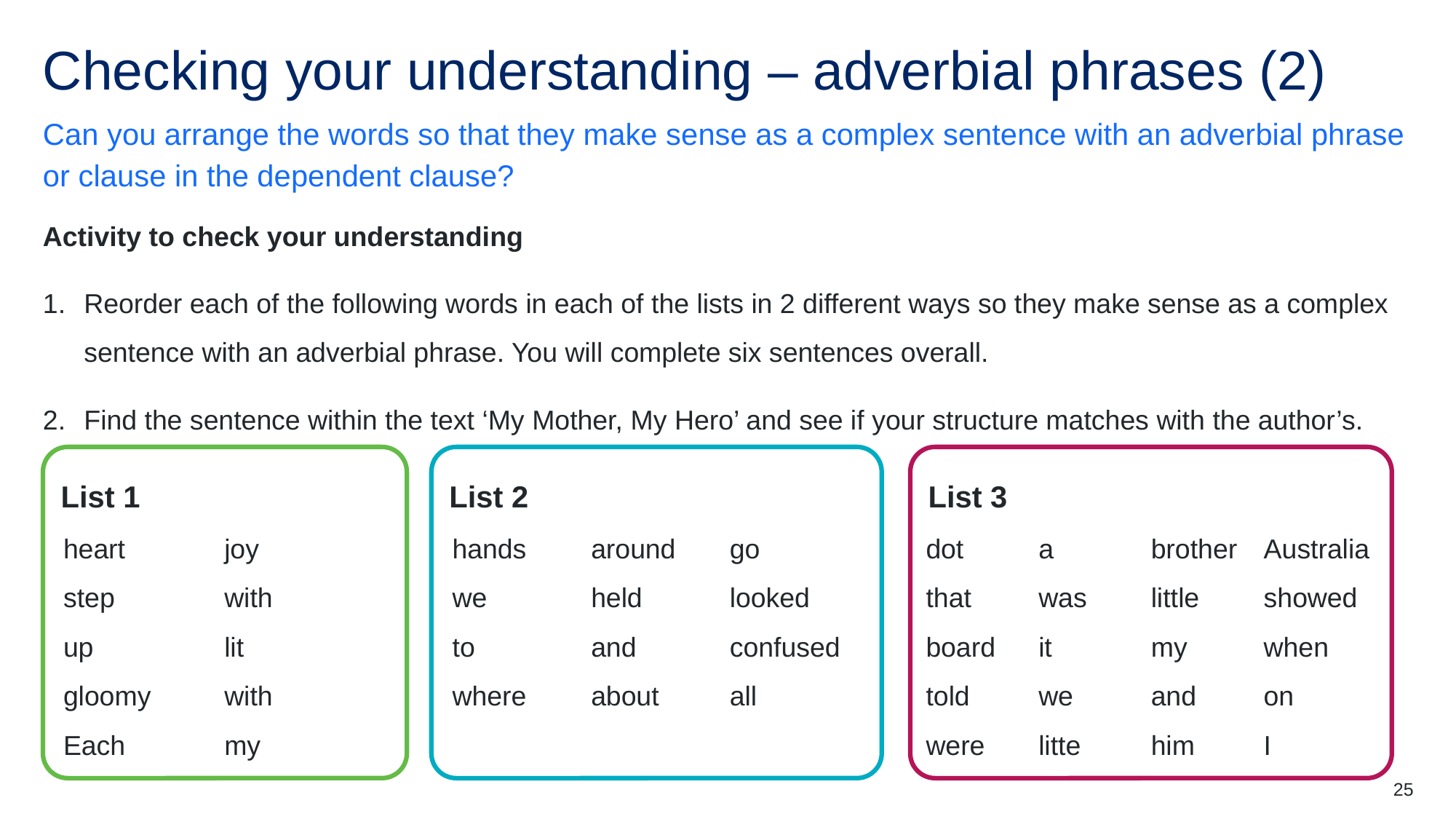

# Checking your understanding – adverbial phrases (2)
Can you arrange the words so that they make sense as a complex sentence with an adverbial phrase or clause in the dependent clause?
Activity to check your understanding
Reorder each of the following words in each of the lists in 2 different ways so they make sense as a complex sentence with an adverbial phrase. You will complete six sentences overall.
Find the sentence within the text ‘My Mother, My Hero’ and see if your structure matches with the author’s.
List 1
List 2
List 3
dot
that
board
told
were
a
was
it
we
litte
brother
little
my
and
him
Australia
showed
when
on
I
heart
step
up
gloomy
Each
joy
with
lit
with
my
hands
we
to
where
around
held
and
about
go
looked
confused
all
25